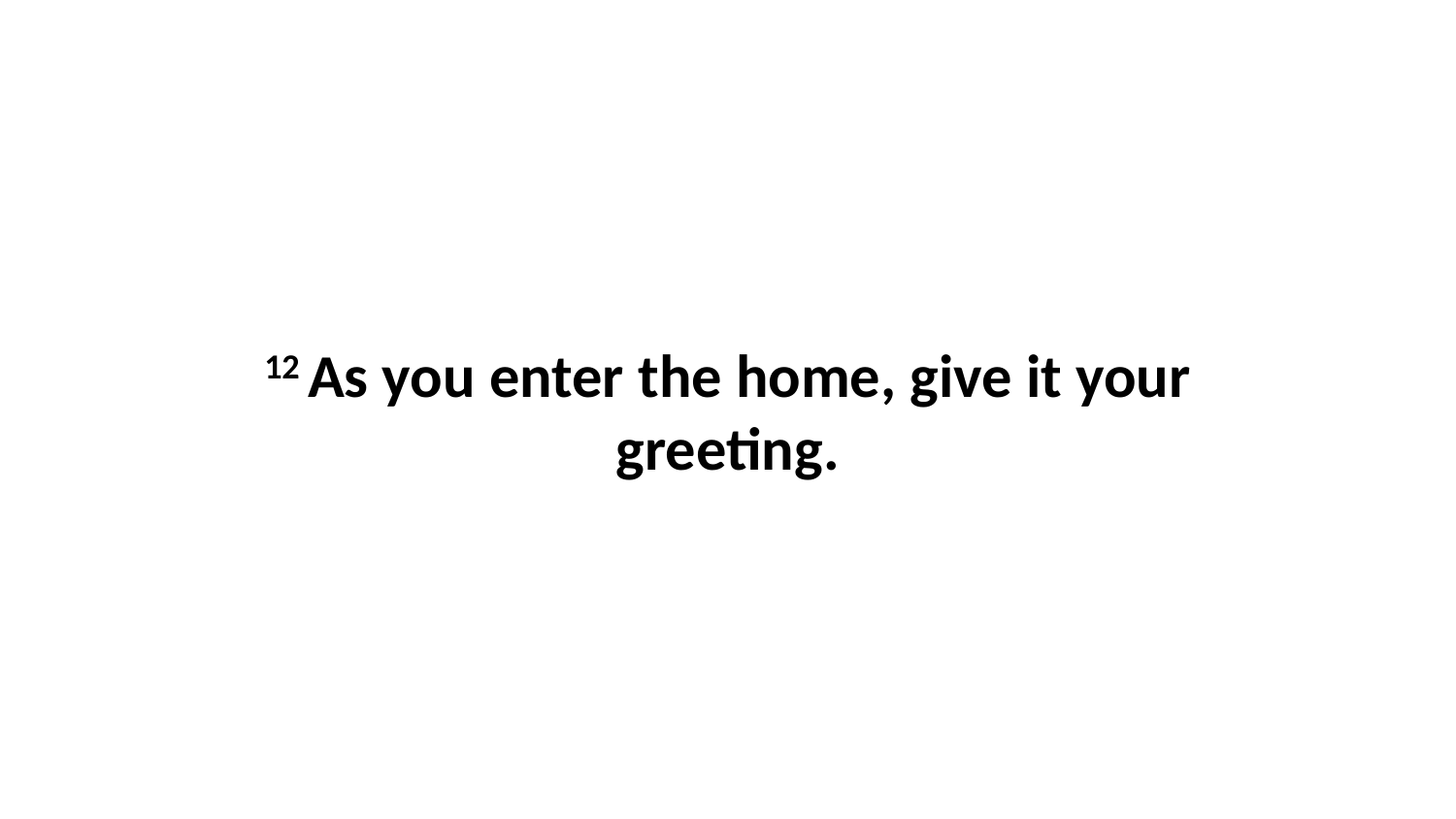

12 As you enter the home, give it your greeting.